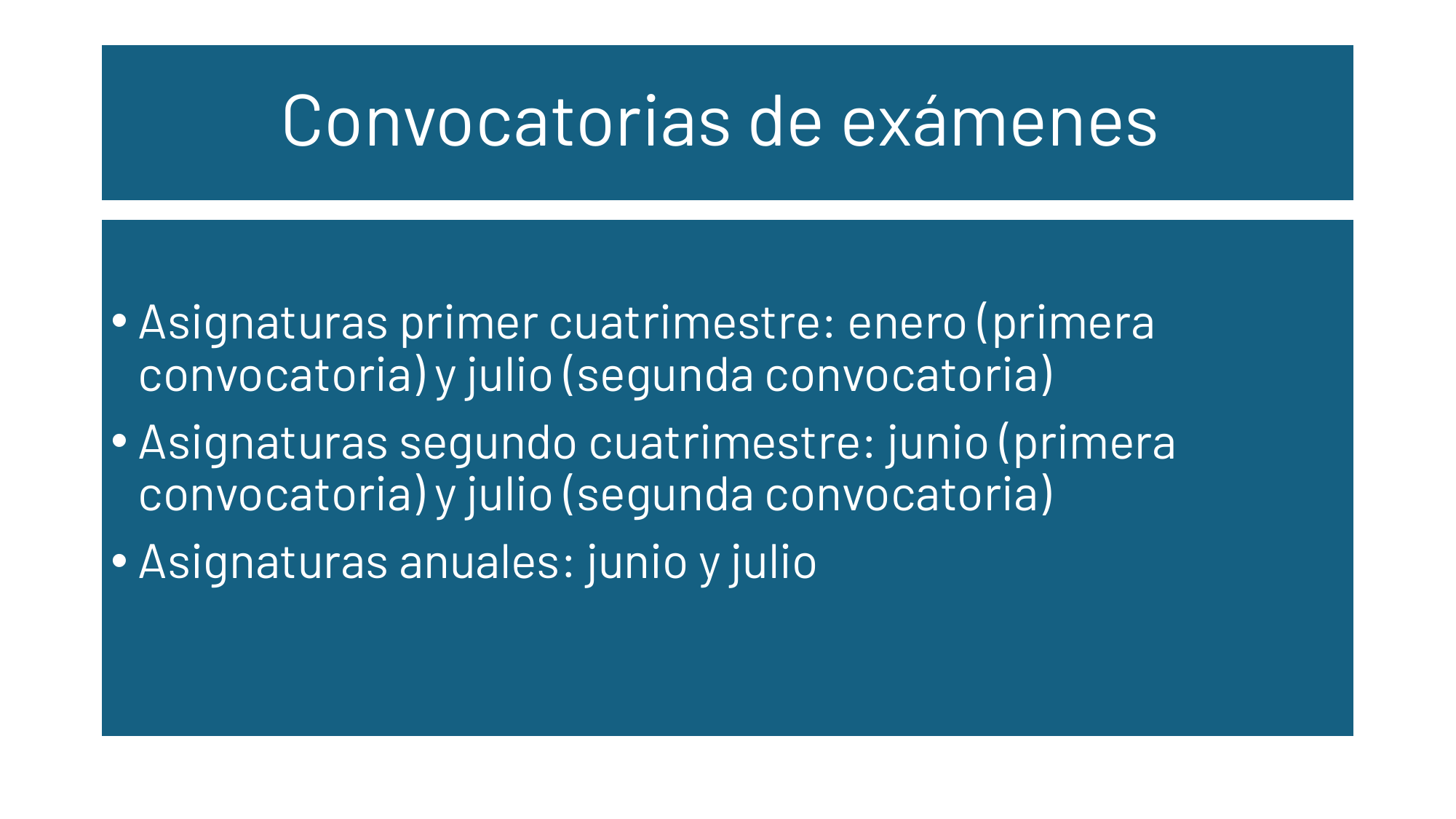

# Convocatorias de exámenes

Asignaturas primer cuatrimestre: enero (primera convocatoria) y julio (segunda convocatoria)
Asignaturas segundo cuatrimestre: junio (primera convocatoria) y julio (segunda convocatoria)
Asignaturas anuales: junio y julio